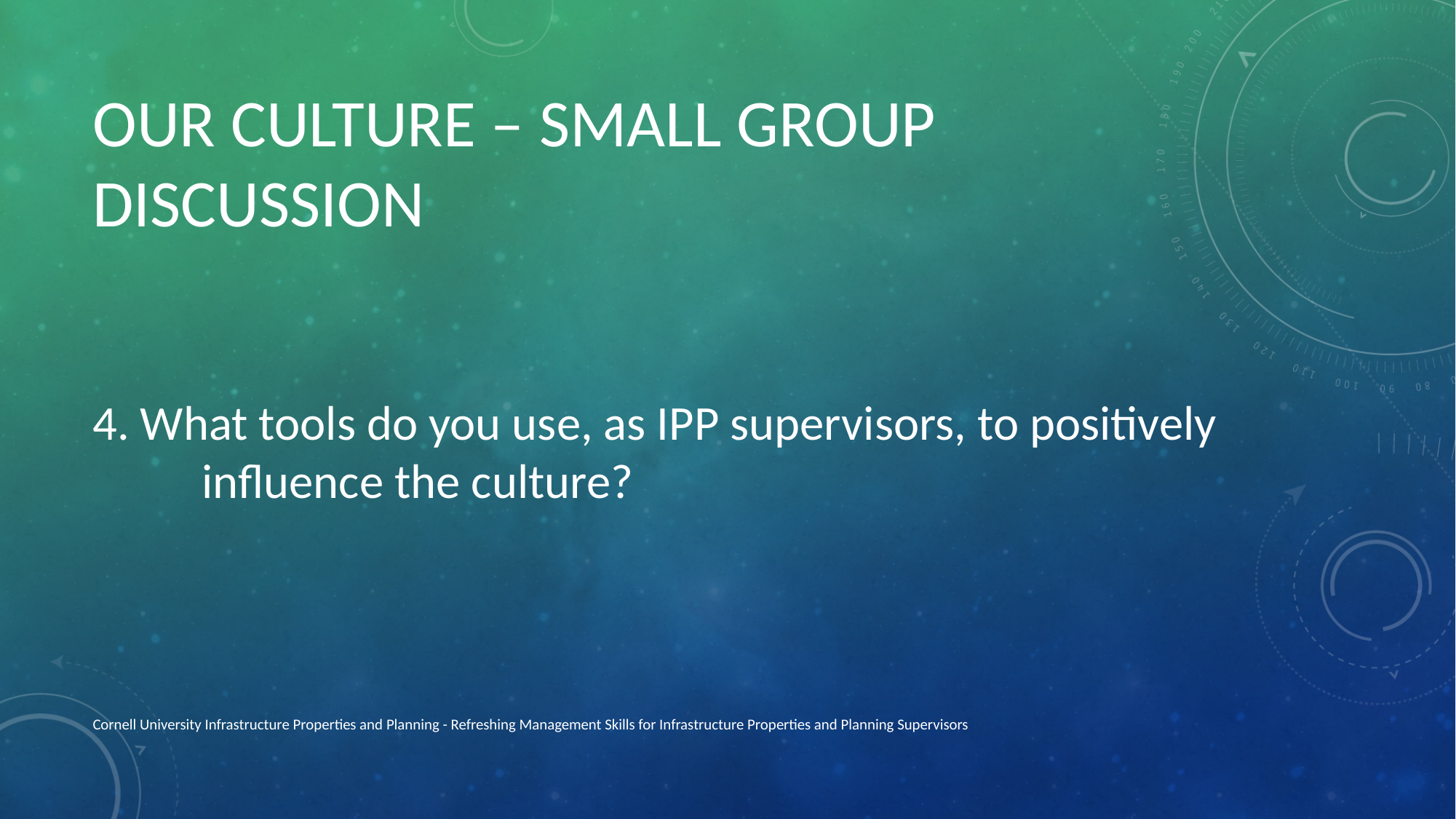

# Our Culture – Small group discussion
4. What tools do you use, as IPP supervisors, to positively 	influence the culture?

Cornell University Infrastructure Properties and Planning - Refreshing Management Skills for Infrastructure Properties and Planning Supervisors